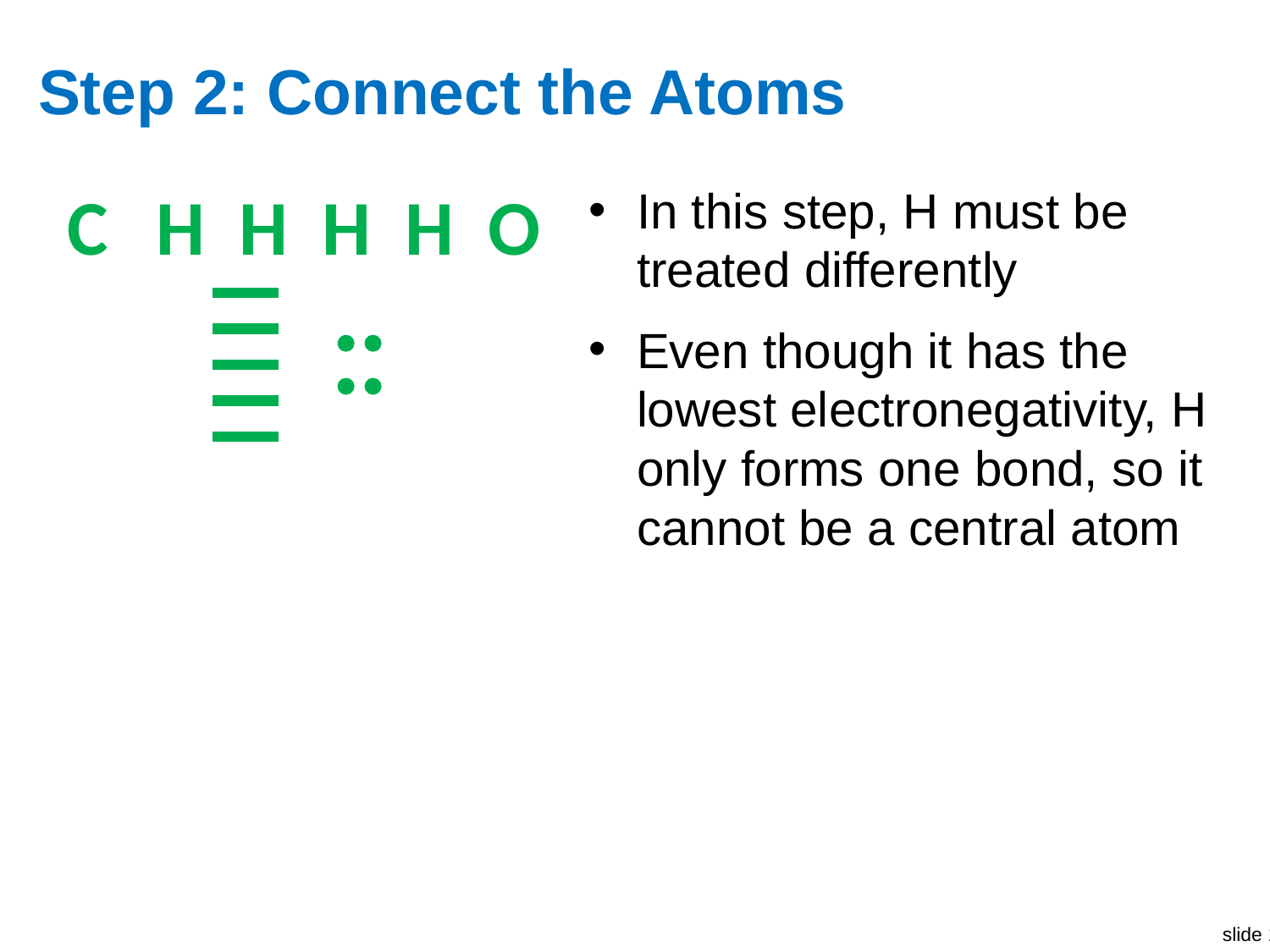

# Step 2: Connect the Atoms
In this step, H must be treated differently
Even though it has the lowest electronegativity, H only forms one bond, so it cannot be a central atom
C
H
H
H
H
O